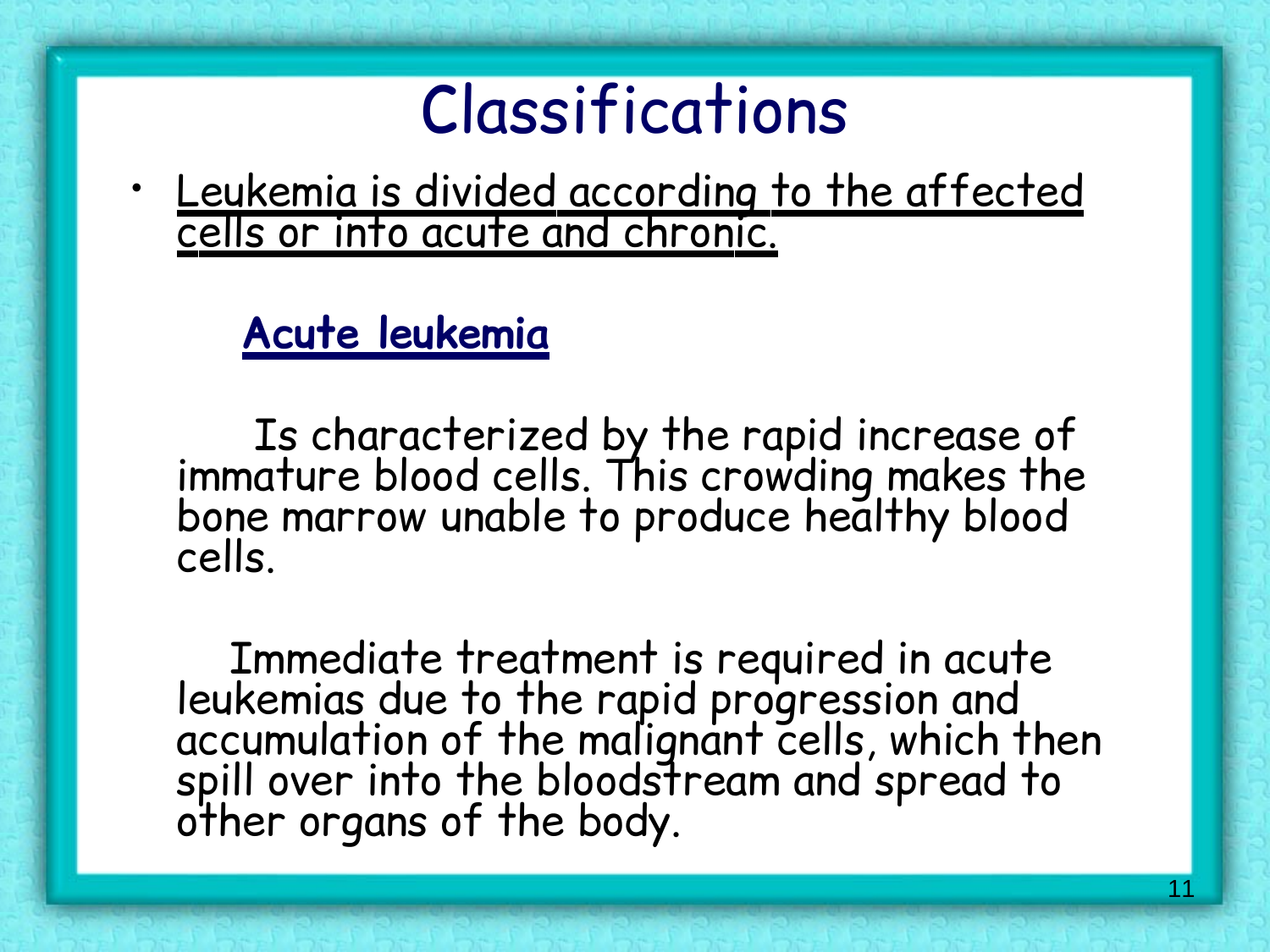

Classifications
Leukemia is divided according to the affected cells or into acute and chronic.

Acute leukemia

Is characterized by the rapid increase of immature blood cells. This crowding makes the bone marrow unable to produce healthy blood cells.

Immediate treatment is required in acute leukemias due to the rapid progression and accumulation of the malignant cells, which then spill over into the bloodstream and spread to other organs of the body.
11